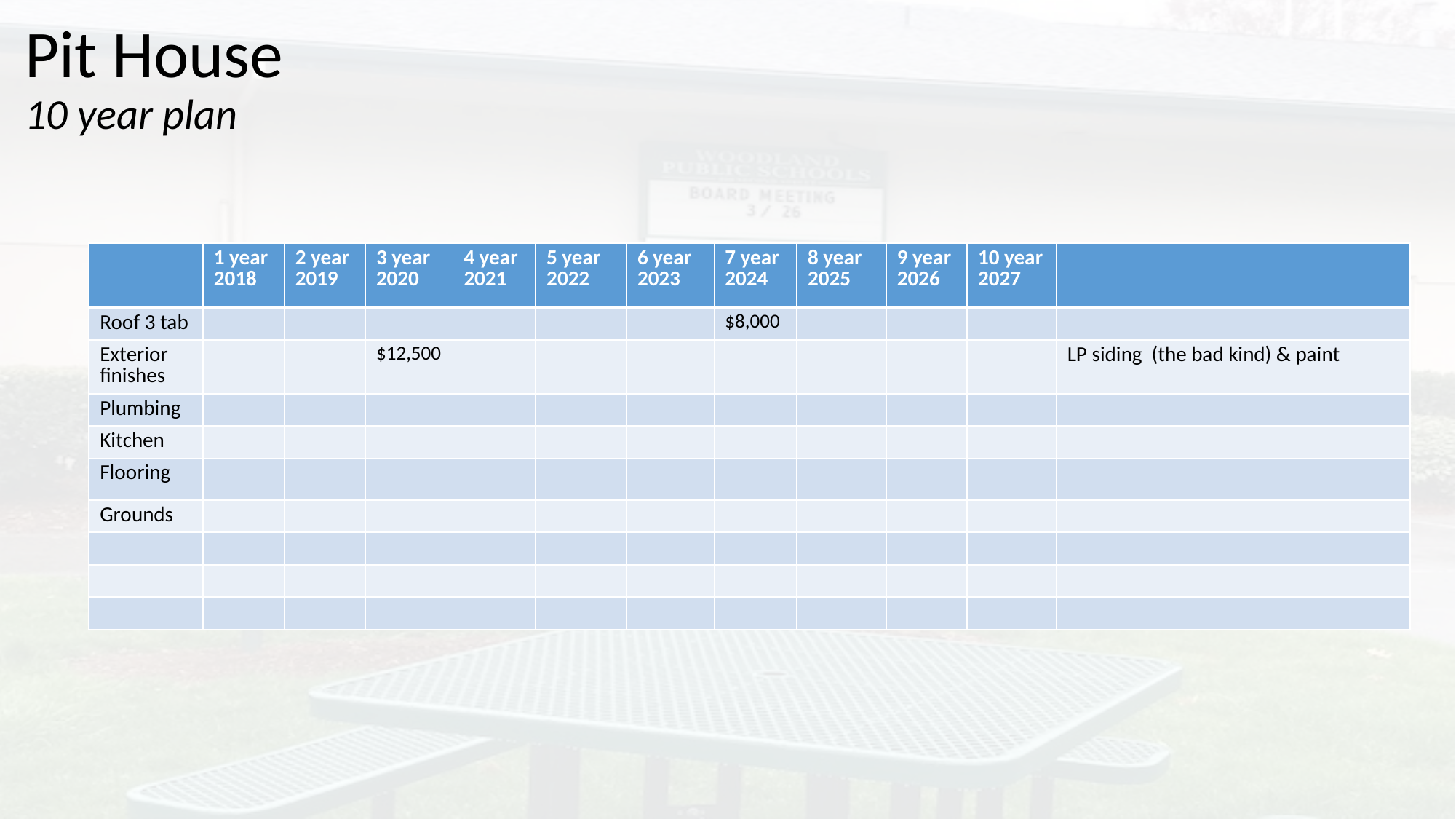

# Pit House 10 year plan
|  | 1 year 2018 | 2 year 2019 | 3 year 2020 | 4 year 2021 | 5 year 2022 | 6 year 2023 | 7 year 2024 | 8 year 2025 | 9 year 2026 | 10 year 2027 |  |
| --- | --- | --- | --- | --- | --- | --- | --- | --- | --- | --- | --- |
| Roof 3 tab |  |  |  |  |  |  | $8,000 |  |  |  |  |
| Exterior finishes |  |  | $12,500 |  |  |  |  |  |  |  | LP siding (the bad kind) & paint |
| Plumbing |  |  |  |  |  |  |  |  |  |  |  |
| Kitchen |  |  |  |  |  |  |  |  |  |  |  |
| Flooring |  |  |  |  |  |  |  |  |  |  |  |
| Grounds |  |  |  |  |  |  |  |  |  |  |  |
|  |  |  |  |  |  |  |  |  |  |  |  |
|  |  |  |  |  |  |  |  |  |  |  |  |
|  |  |  |  |  |  |  |  |  |  |  |  |